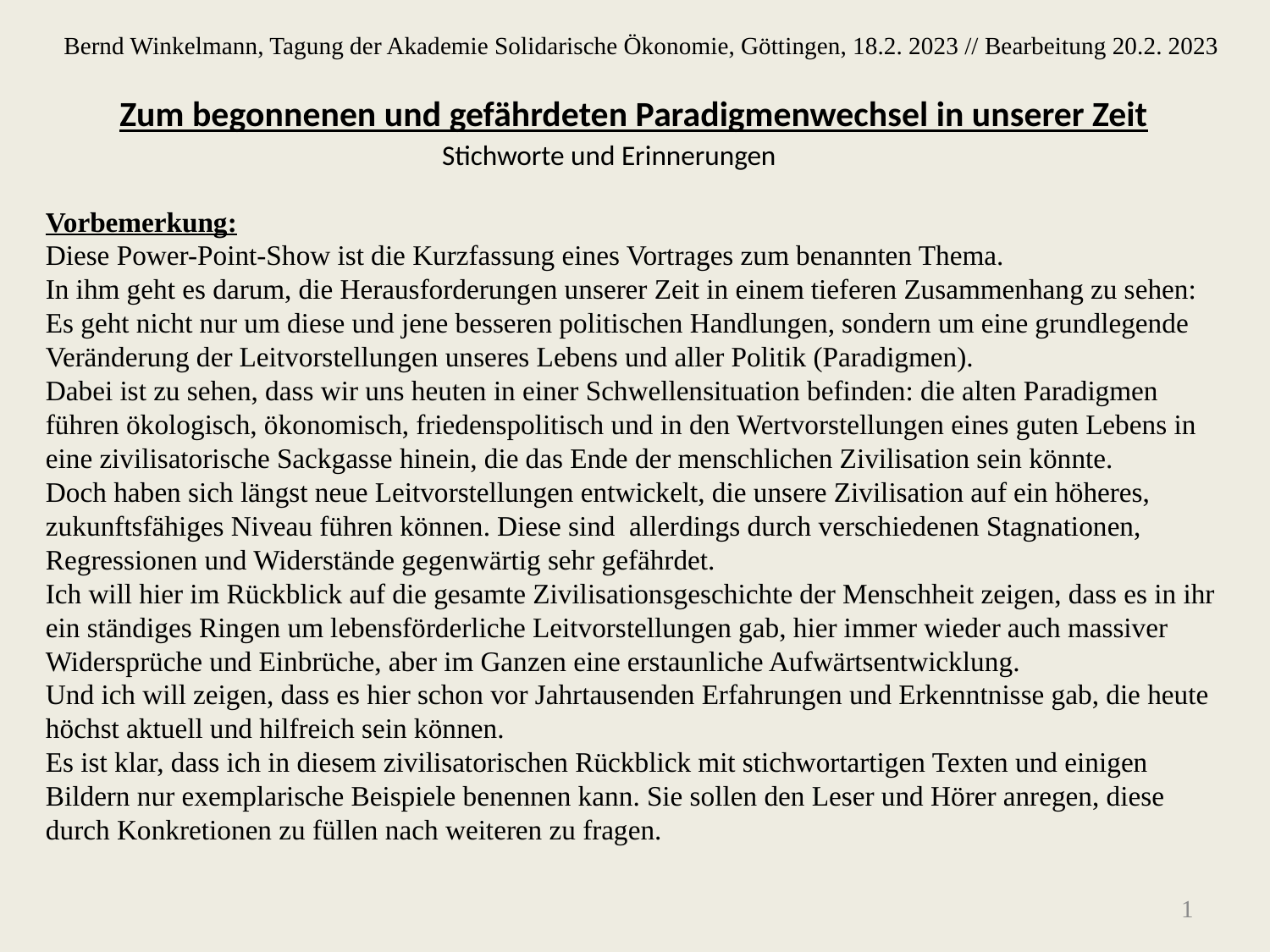

Bernd Winkelmann, Tagung der Akademie Solidarische Ökonomie, Göttingen, 18.2. 2023 // Bearbeitung 20.2. 2023
Zum begonnenen und gefährdeten Paradigmenwechsel in unserer Zeit
Stichworte und Erinnerungen
Vorbemerkung:
Diese Power-Point-Show ist die Kurzfassung eines Vortrages zum benannten Thema.
In ihm geht es darum, die Herausforderungen unserer Zeit in einem tieferen Zusammenhang zu sehen: Es geht nicht nur um diese und jene besseren politischen Handlungen, sondern um eine grundlegende Veränderung der Leitvorstellungen unseres Lebens und aller Politik (Paradigmen).
Dabei ist zu sehen, dass wir uns heuten in einer Schwellensituation befinden: die alten Paradigmen führen ökologisch, ökonomisch, friedenspolitisch und in den Wertvorstellungen eines guten Lebens in eine zivilisatorische Sackgasse hinein, die das Ende der menschlichen Zivilisation sein könnte.
Doch haben sich längst neue Leitvorstellungen entwickelt, die unsere Zivilisation auf ein höheres, zukunftsfähiges Niveau führen können. Diese sind  allerdings durch verschiedenen Stagnationen, Regressionen und Widerstände gegenwärtig sehr gefährdet.
Ich will hier im Rückblick auf die gesamte Zivilisationsgeschichte der Menschheit zeigen, dass es in ihr ein ständiges Ringen um lebensförderliche Leitvorstellungen gab, hier immer wieder auch massiver Widersprüche und Einbrüche, aber im Ganzen eine erstaunliche Aufwärtsentwicklung.
Und ich will zeigen, dass es hier schon vor Jahrtausenden Erfahrungen und Erkenntnisse gab, die heute höchst aktuell und hilfreich sein können.
Es ist klar, dass ich in diesem zivilisatorischen Rückblick mit stichwortartigen Texten und einigen Bildern nur exemplarische Beispiele benennen kann. Sie sollen den Leser und Hörer anregen, diese durch Konkretionen zu füllen nach weiteren zu fragen.
1